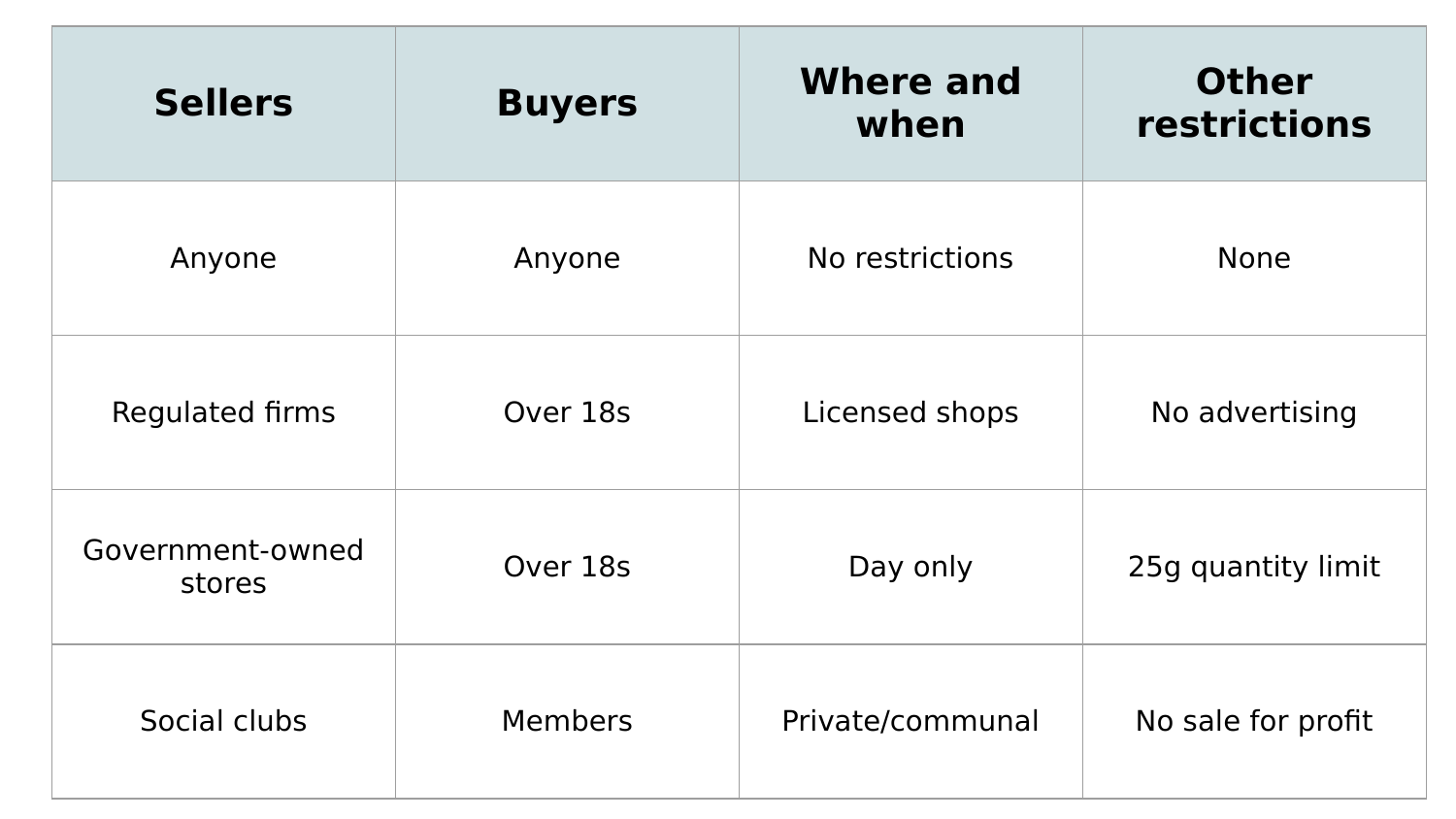

| Sellers | Buyers | Where and when | Other restrictions |
| --- | --- | --- | --- |
| Anyone | Anyone | No restrictions | None |
| Regulated firms | Over 18s | Licensed shops | No advertising |
| Government-owned stores | Over 18s | Day only | 25g quantity limit |
| Social clubs | Members | Private/communal | No sale for profit |